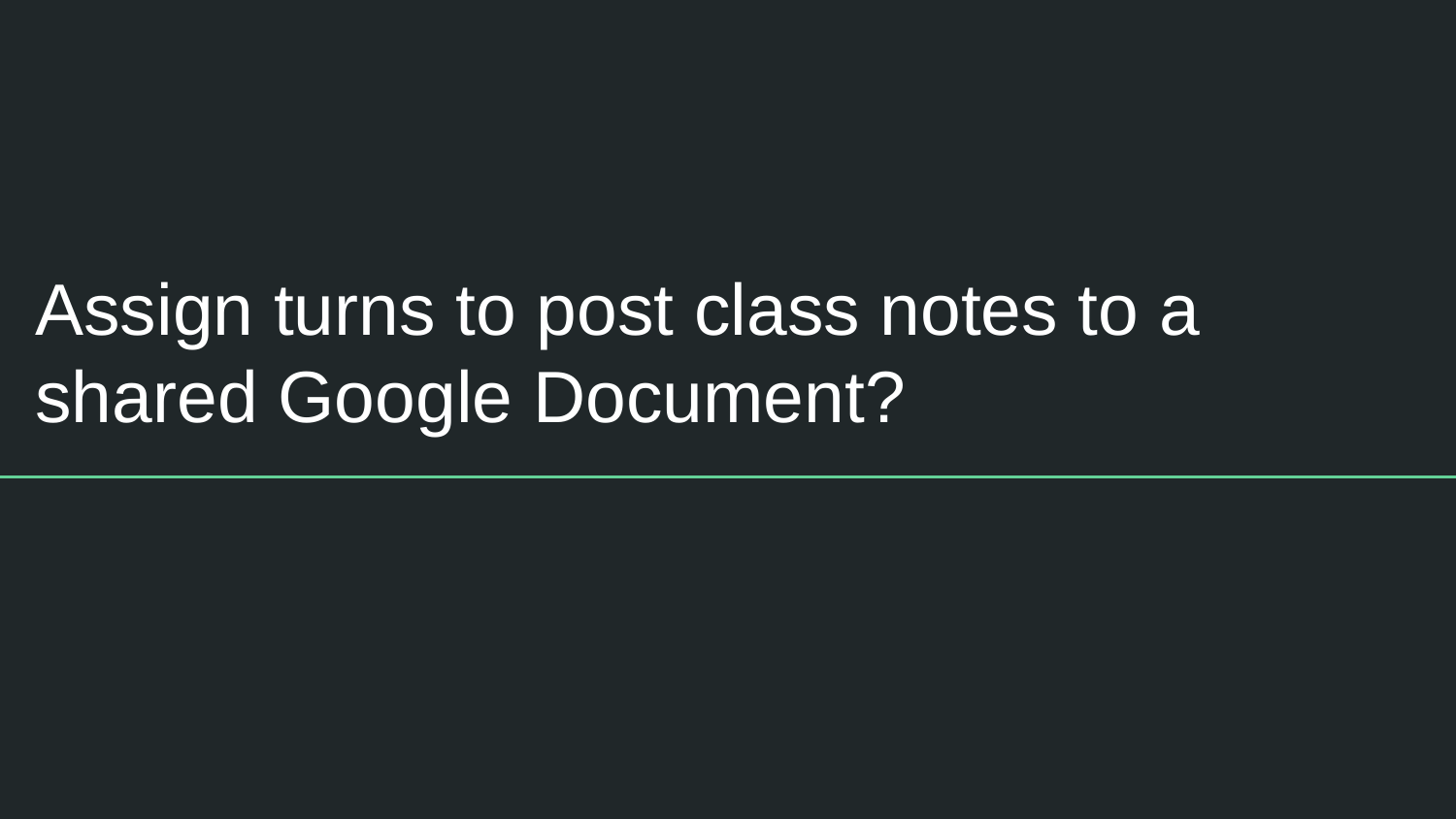

# Assign turns to post class notes to a shared Google Document?